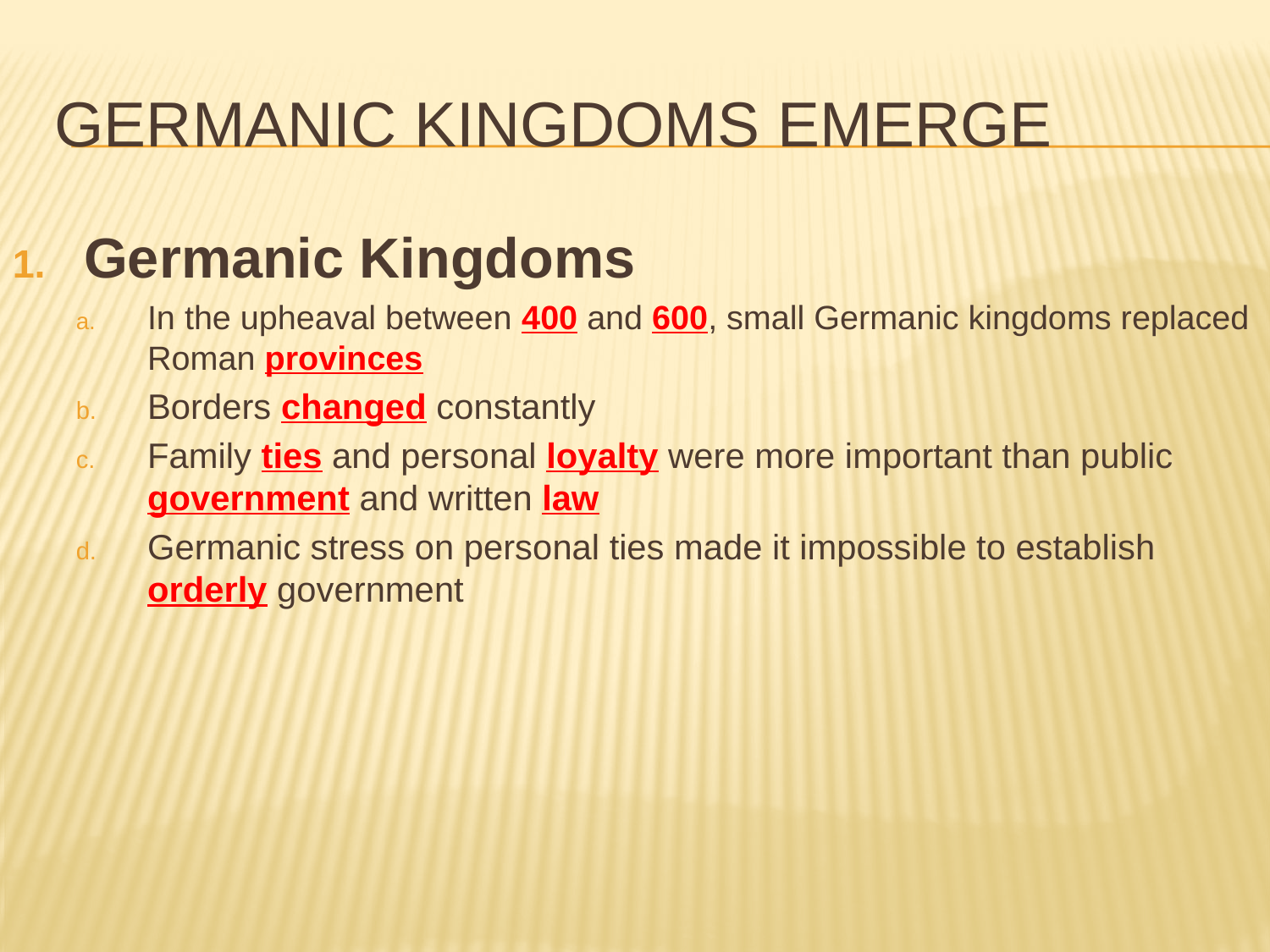

# Germanic Kingdoms Emerge
Germanic Kingdoms
In the upheaval between 400 and 600, small Germanic kingdoms replaced Roman provinces
Borders changed constantly
Family ties and personal loyalty were more important than public government and written law
Germanic stress on personal ties made it impossible to establish orderly government